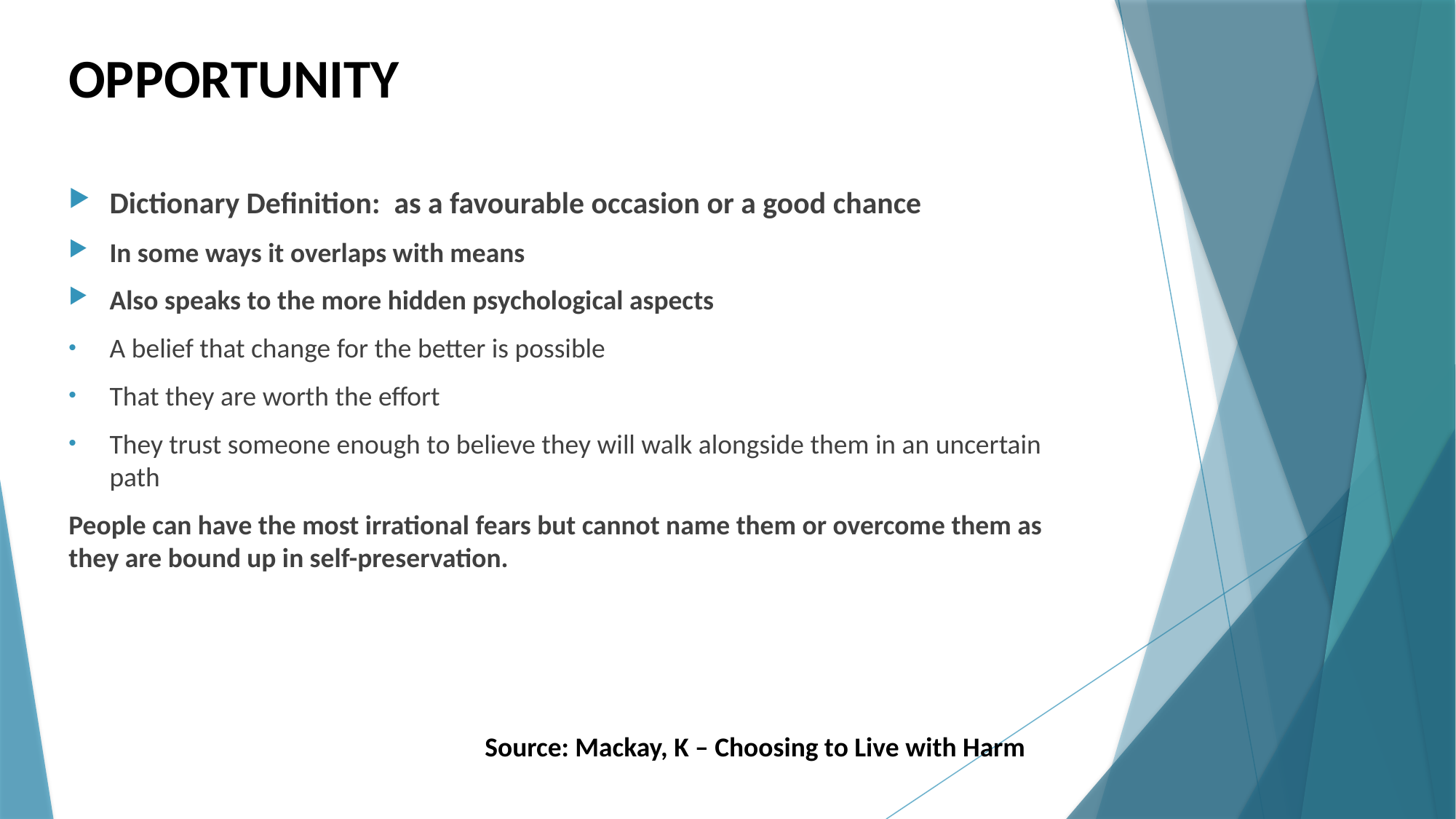

# OPPORTUNITY
Dictionary Definition:  as a favourable occasion or a good chance
In some ways it overlaps with means
Also speaks to the more hidden psychological aspects
A belief that change for the better is possible
That they are worth the effort
They trust someone enough to believe they will walk alongside them in an uncertain path
People can have the most irrational fears but cannot name them or overcome them as they are bound up in self-preservation.
Source: Mackay, K – Choosing to Live with Harm